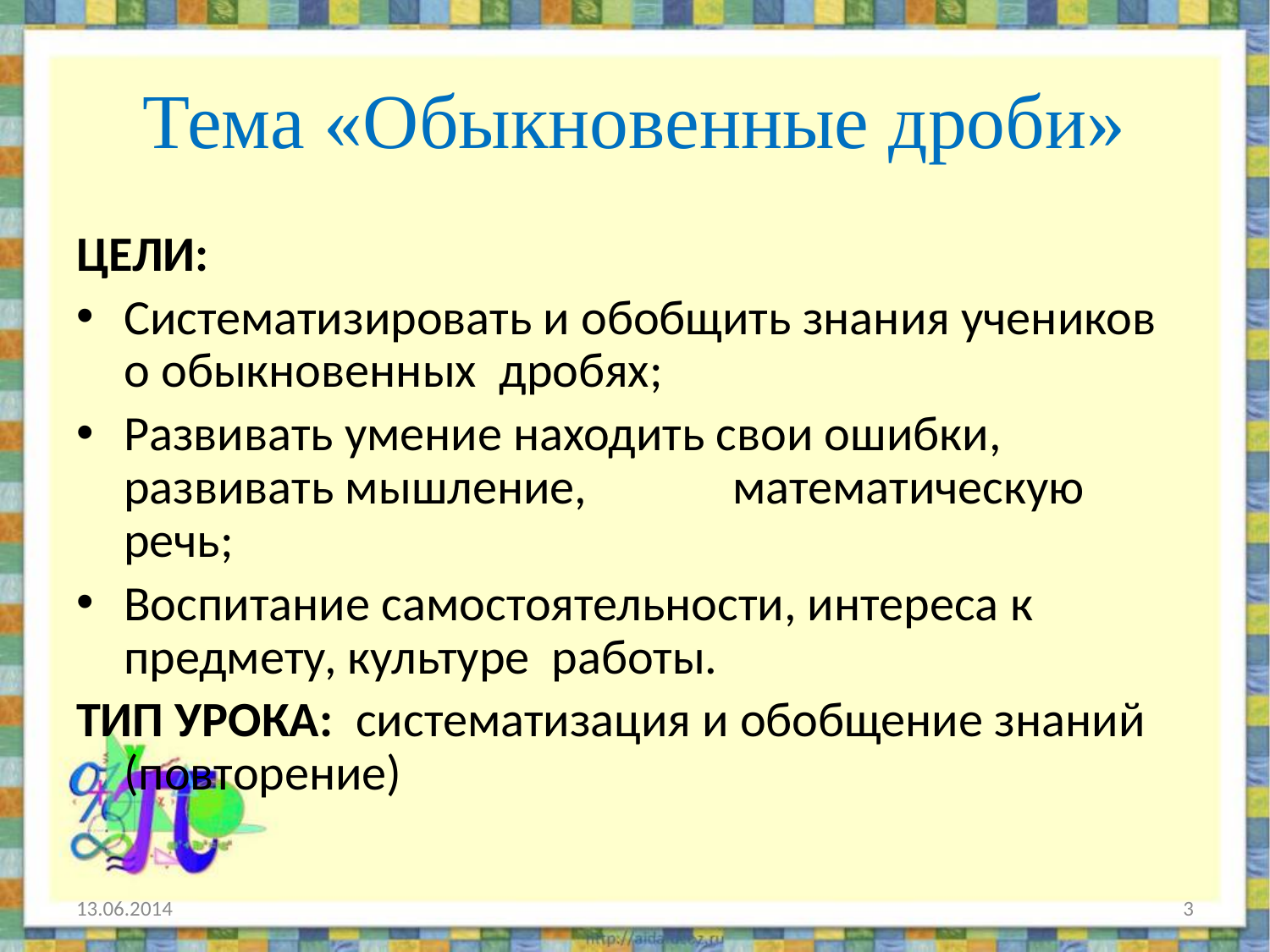

# Тема «Обыкновенные дроби»
ЦЕЛИ:
Систематизировать и обобщить знания учеников о обыкновенных  дробях;
Развивать умение находить свои ошибки, развивать мышление,             математическую речь;
Воспитание самостоятельности, интереса к предмету, культуре  работы.
ТИП УРОКА:  систематизация и обобщение знаний (повторение)

13.06.2014
3